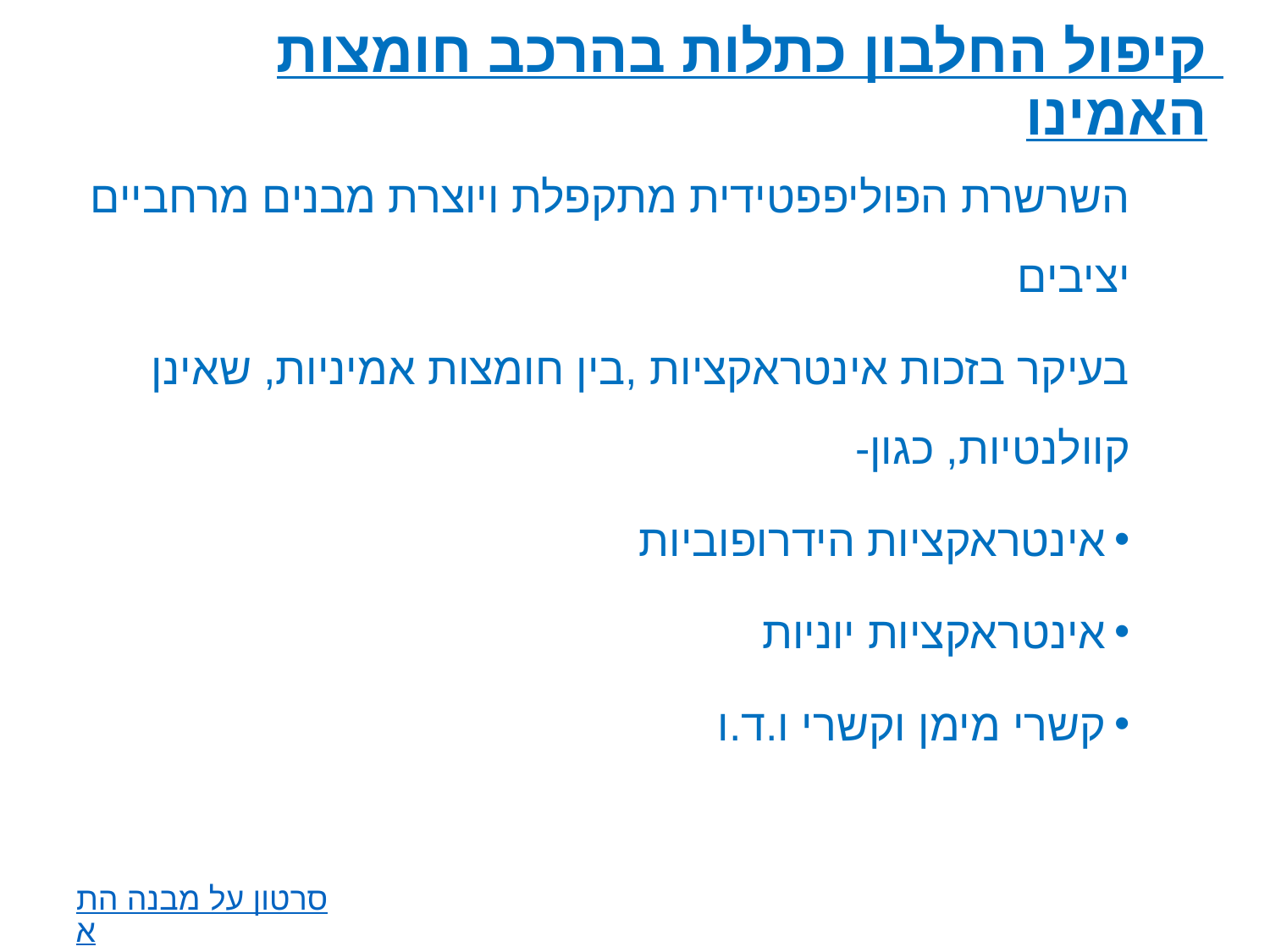

# קיפול החלבון כתלות בהרכב חומצות האמינו
השרשרת הפוליפפטידית מתקפלת ויוצרת מבנים מרחביים יציבים
בעיקר בזכות אינטראקציות ,בין חומצות אמיניות, שאינן קוולנטיות, כגון-
אינטראקציות הידרופוביות
אינטראקציות יוניות
קשרי מימן וקשרי ו.ד.ו

סרטון על מבנה התא